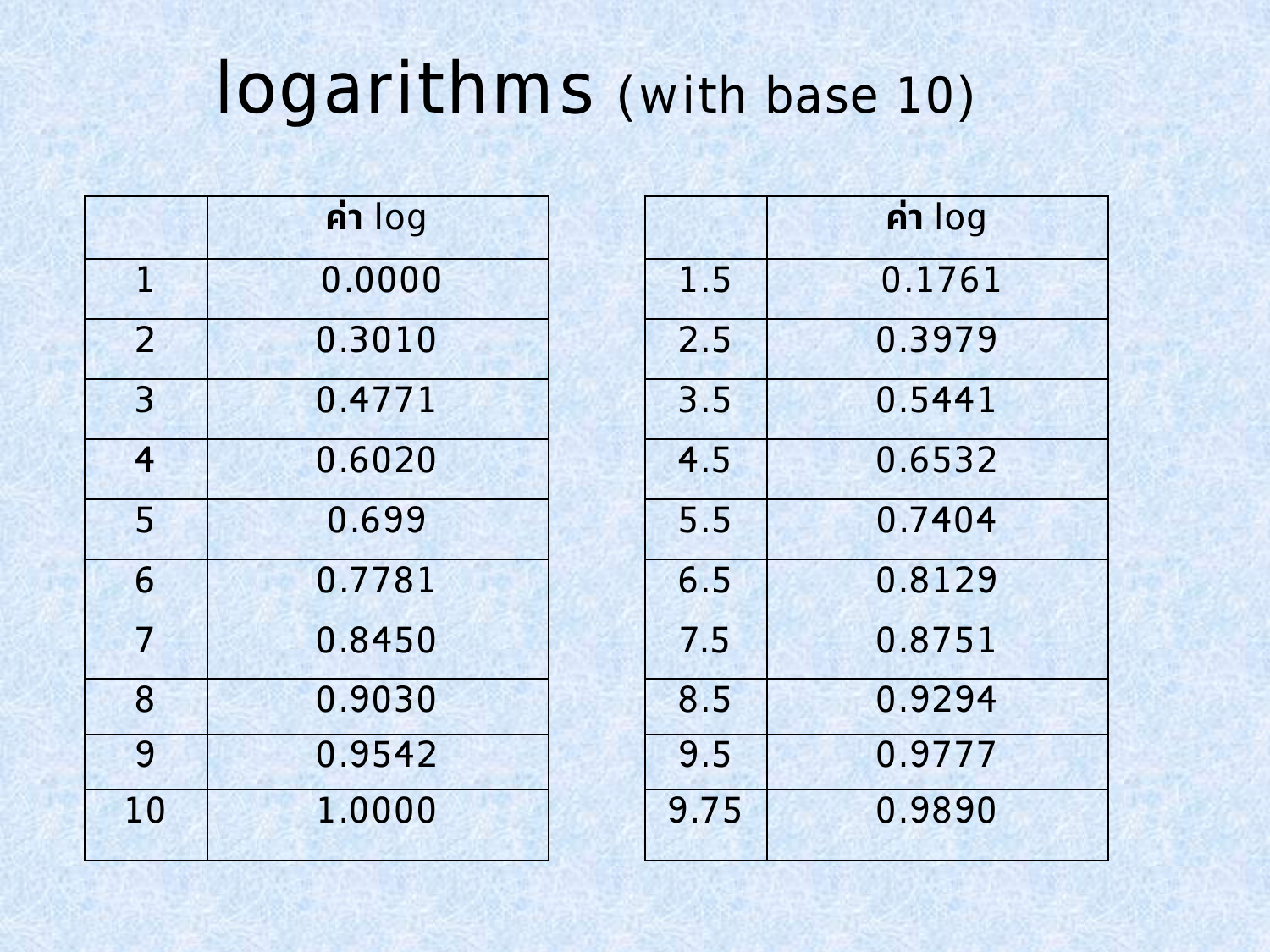

logarithms (with base 10)
|  | ค่า log |
| --- | --- |
| 1 | 0.0000 |
| 2 | 0.3010 |
| 3 | 0.4771 |
| 4 | 0.6020 |
| 5 | 0.699 |
| 6 | 0.7781 |
| 7 | 0.8450 |
| 8 | 0.9030 |
| 9 | 0.9542 |
| 10 | 1.0000 |
|  | ค่า log |
| --- | --- |
| 1.5 | 0.1761 |
| 2.5 | 0.3979 |
| 3.5 | 0.5441 |
| 4.5 | 0.6532 |
| 5.5 | 0.7404 |
| 6.5 | 0.8129 |
| 7.5 | 0.8751 |
| 8.5 | 0.9294 |
| 9.5 | 0.9777 |
| 9.75 | 0.9890 |